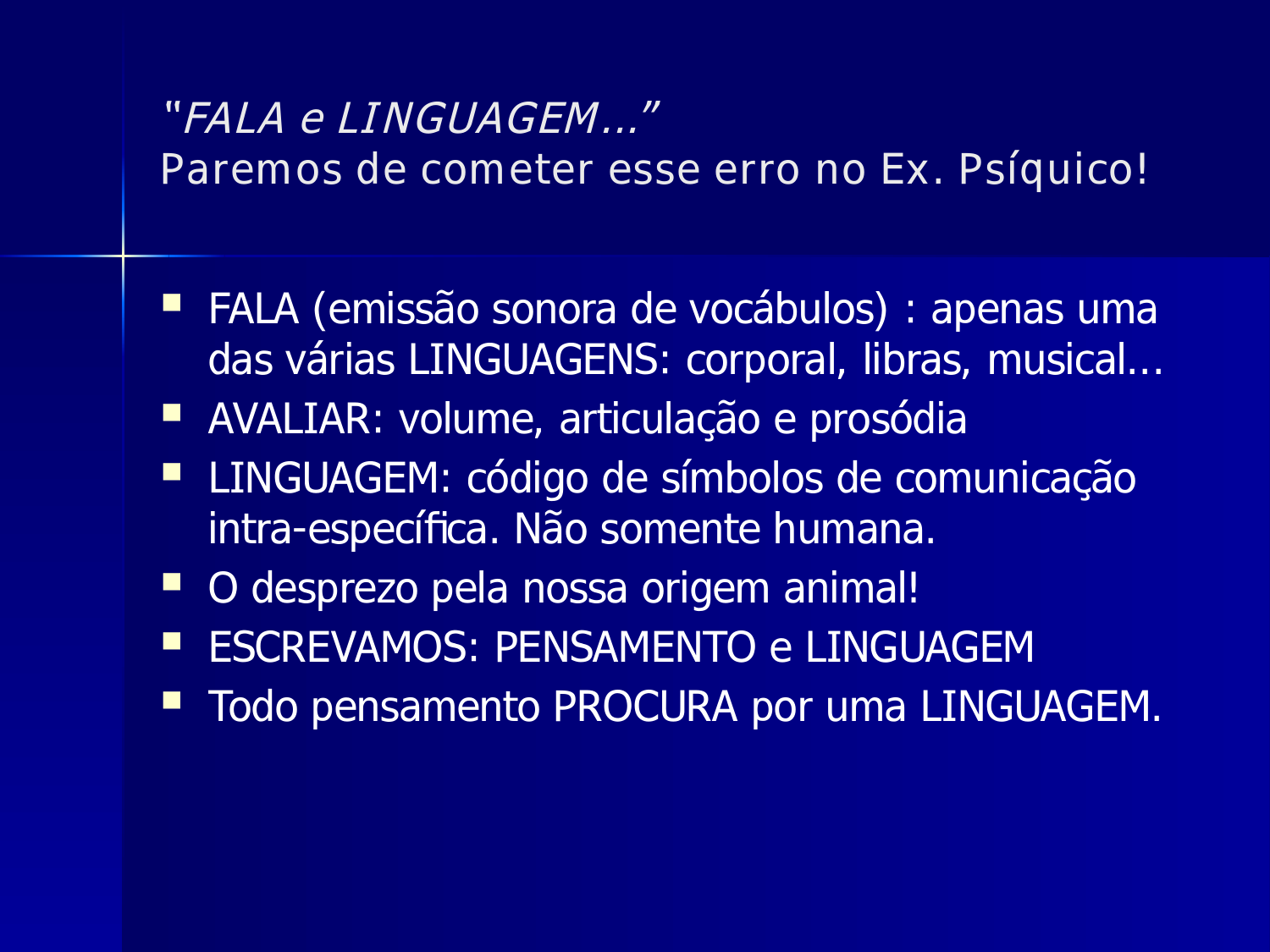

# “FALA e LINGUAGEM...” Paremos de cometer esse erro no Ex. Psíquico!
FALA (emissão sonora de vocábulos) : apenas uma das várias LINGUAGENS: corporal, libras, musical...
AVALIAR: volume, articulação e prosódia
LINGUAGEM: código de símbolos de comunicação intra-específica. Não somente humana.
O desprezo pela nossa origem animal!
ESCREVAMOS: PENSAMENTO e LINGUAGEM
Todo pensamento PROCURA por uma LINGUAGEM.